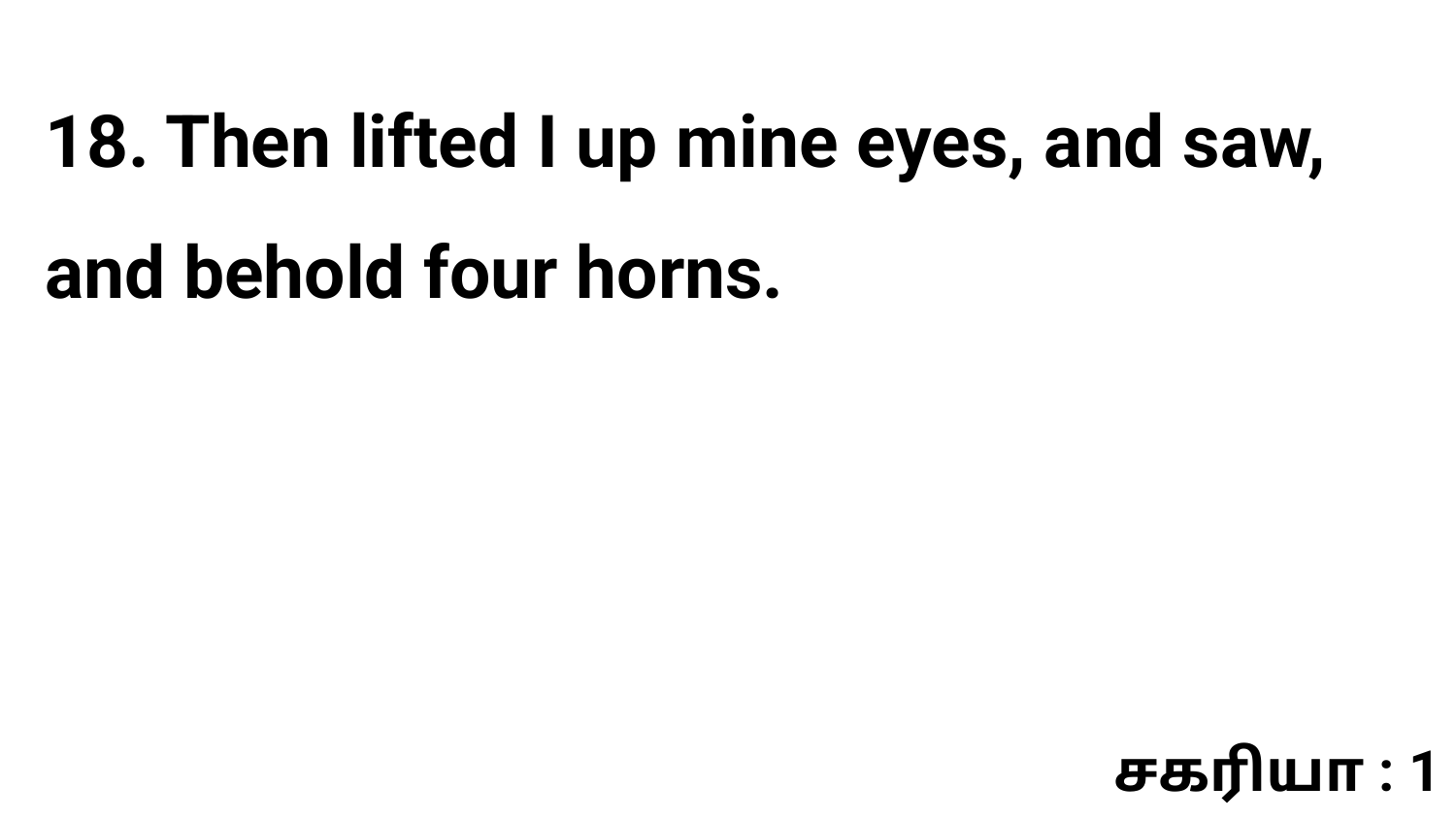

18. Then lifted I up mine eyes, and saw, and behold four horns.
சகரியா : 1